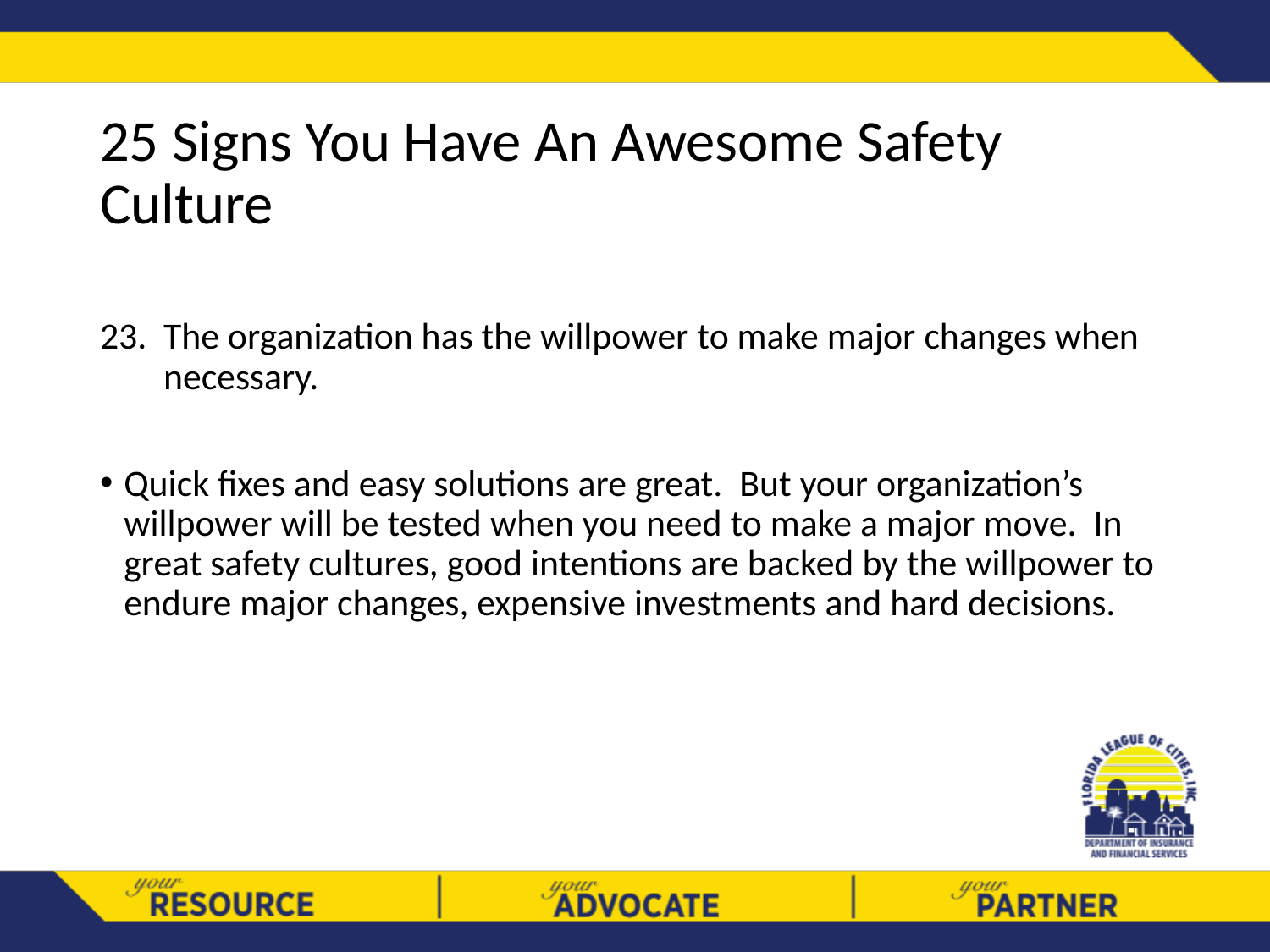

# 25 Signs You Have An Awesome Safety Culture

The organization has the willpower to make major changes when necessary.

Quick fixes and easy solutions are great.  But your organization’s willpower will be tested when you need to make a major move.  In great safety cultures, good intentions are backed by the willpower to endure major changes, expensive investments and hard decisions.